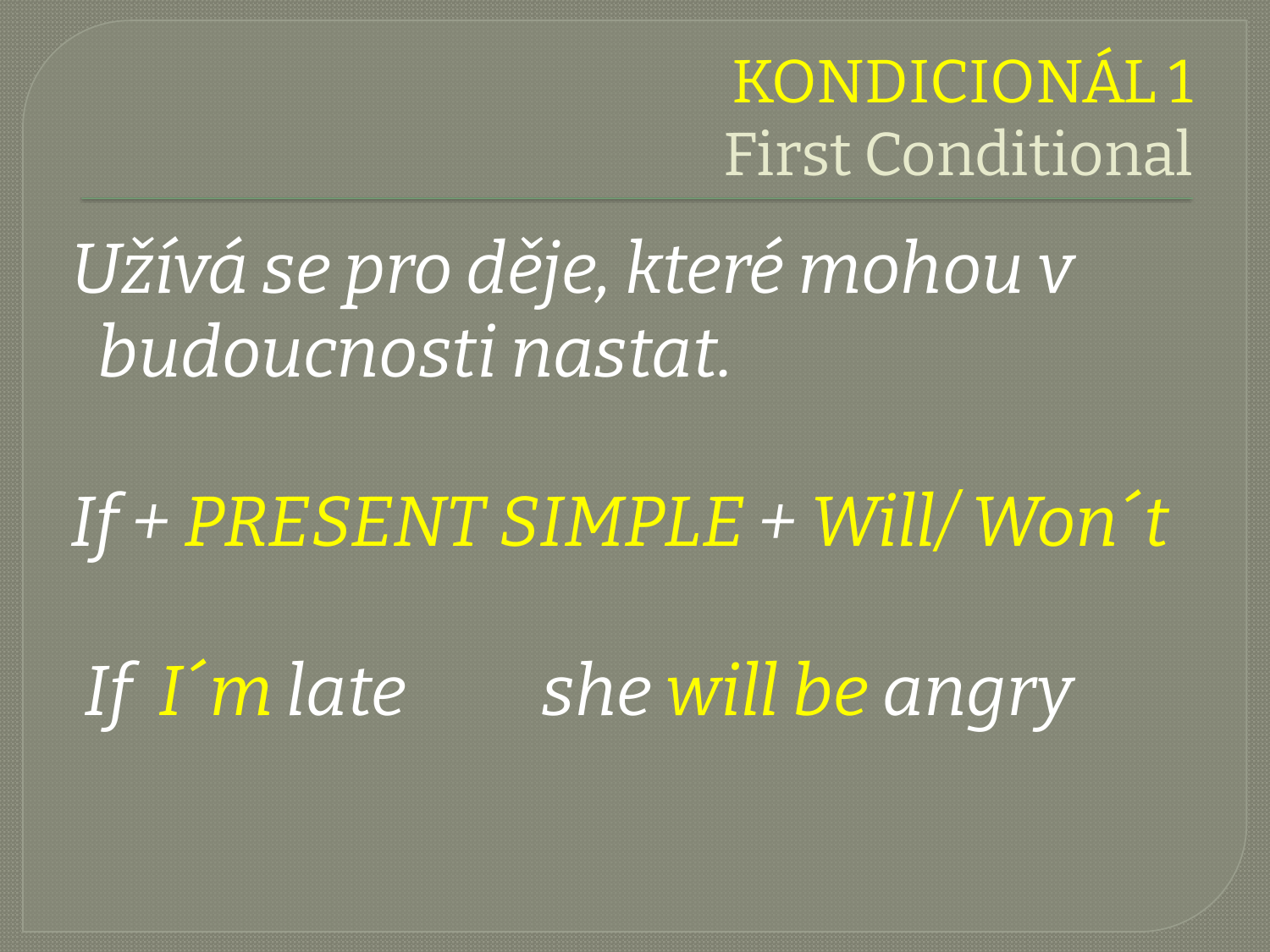

# KONDICIONÁL 1 First Conditional
 Užívá se pro děje, které mohou v budoucnosti nastat.

 If + PRESENT SIMPLE + Will/ Won´t

  If  I´m late          she will be angry